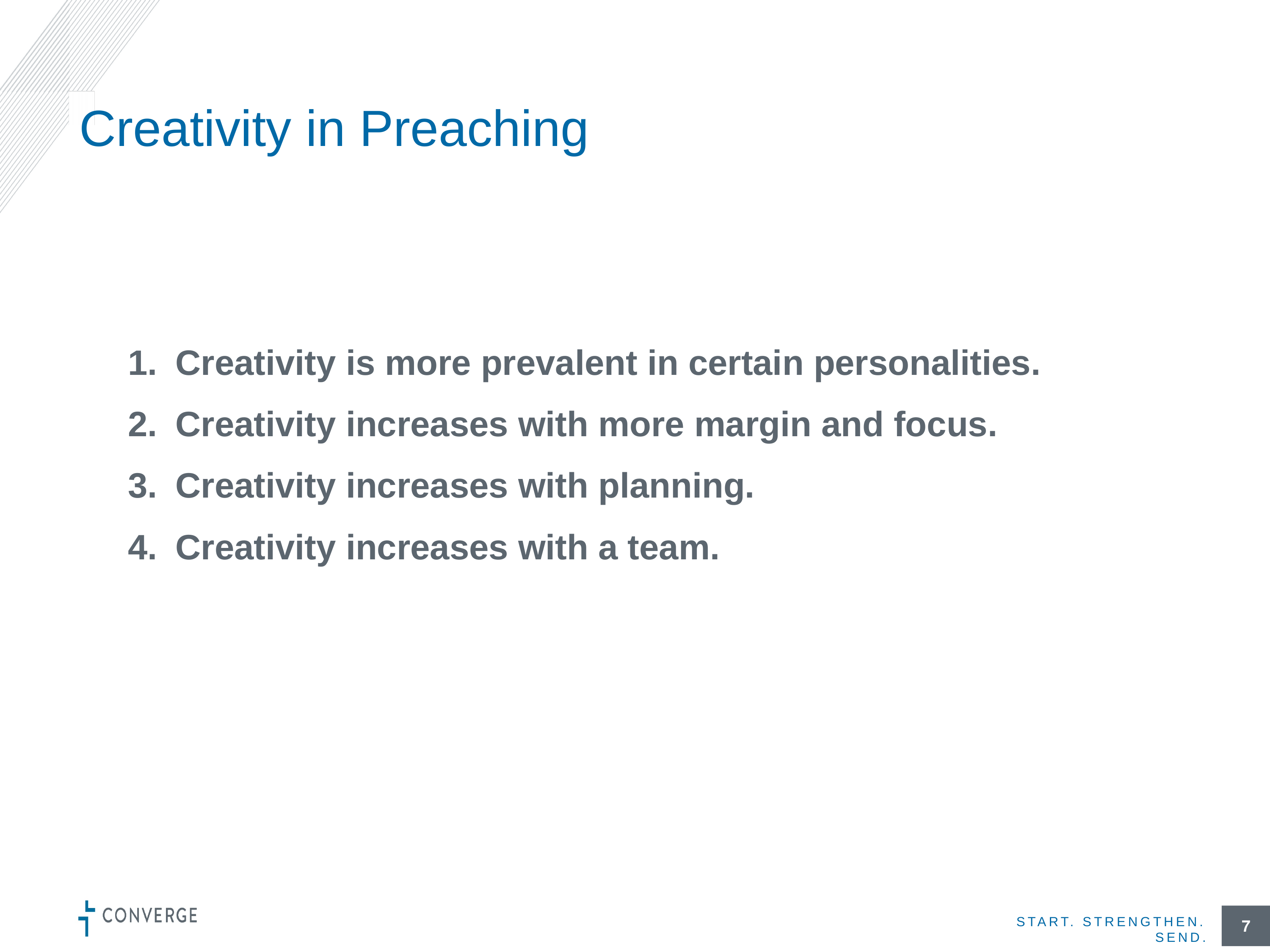

# Creativity in Preaching

Creativity is more prevalent in certain personalities.
Creativity increases with more margin and focus.
Creativity increases with planning.
Creativity increases with a team.

7